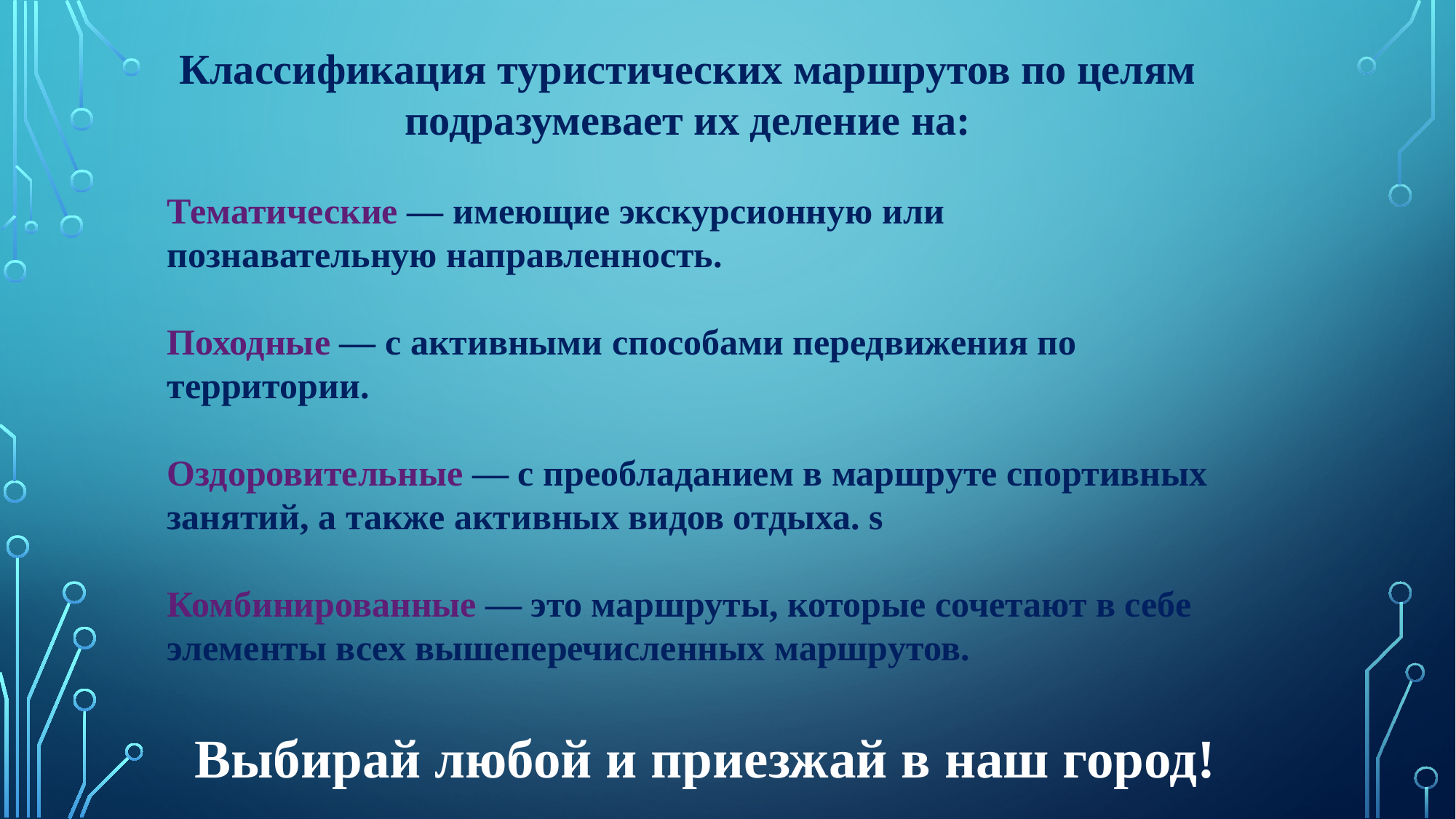

Классификация туристических маршрутов по целям подразумевает их деление на:

Тематические — имеющие экскурсионную или познавательную направленность.

Походные — с активными способами передвижения по территории.

Оздоровительные — с преобладанием в маршруте спортивных занятий, а также активных видов отдыха. s

Комбинированные — это маршруты, которые сочетают в себе элементы всех вышеперечисленных маршрутов.
Выбирай любой и приезжай в наш город!